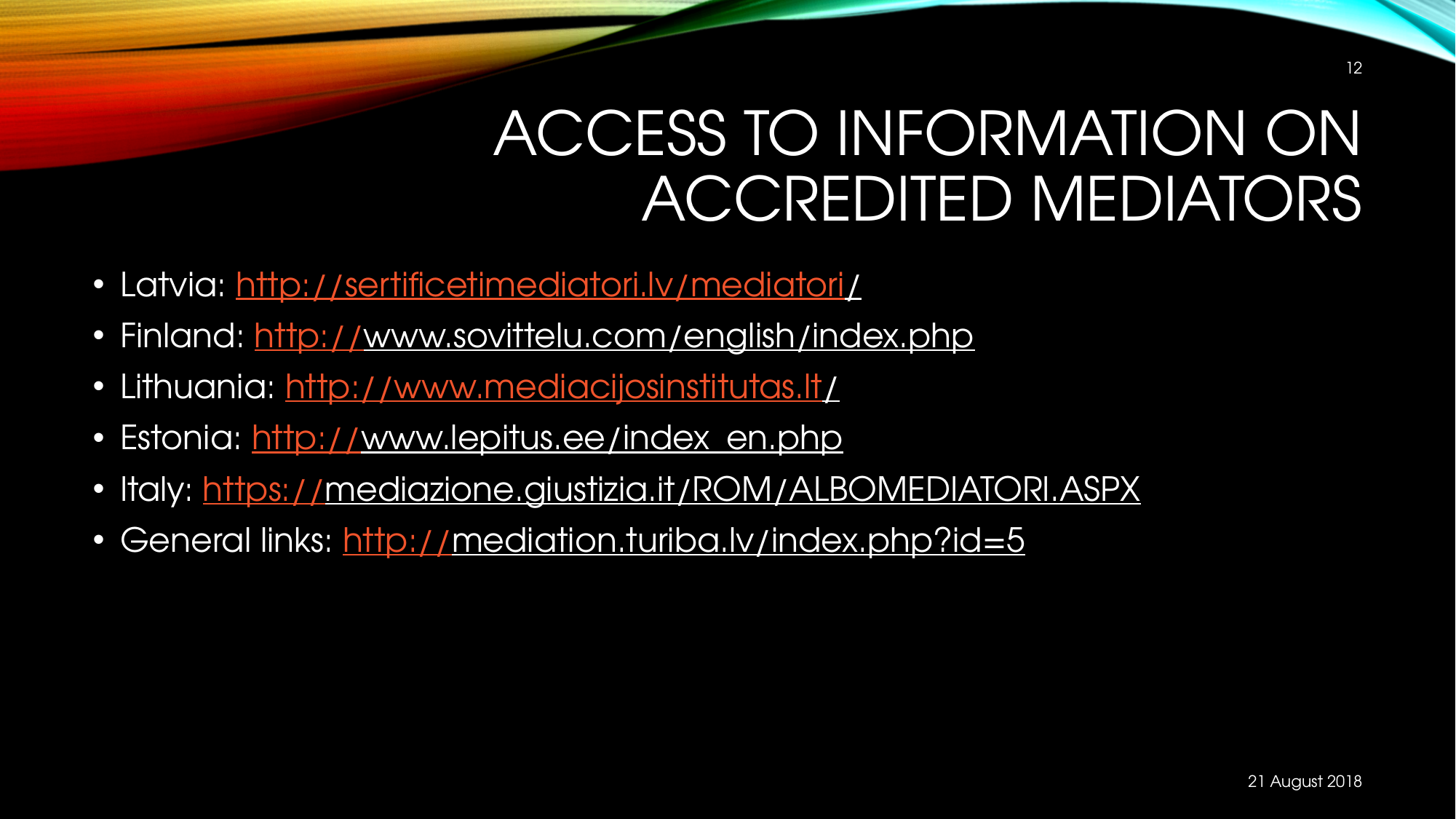

12
# Access to information on accredited mediators
Latvia: http://sertificetimediatori.lv/mediatori/
Finland: http://www.sovittelu.com/english/index.php
Lithuania: http://www.mediacijosinstitutas.lt/
Estonia: http://www.lepitus.ee/index_en.php
Italy: https://mediazione.giustizia.it/ROM/ALBOMEDIATORI.ASPX
General links: http://mediation.turiba.lv/index.php?id=5
21 August 2018